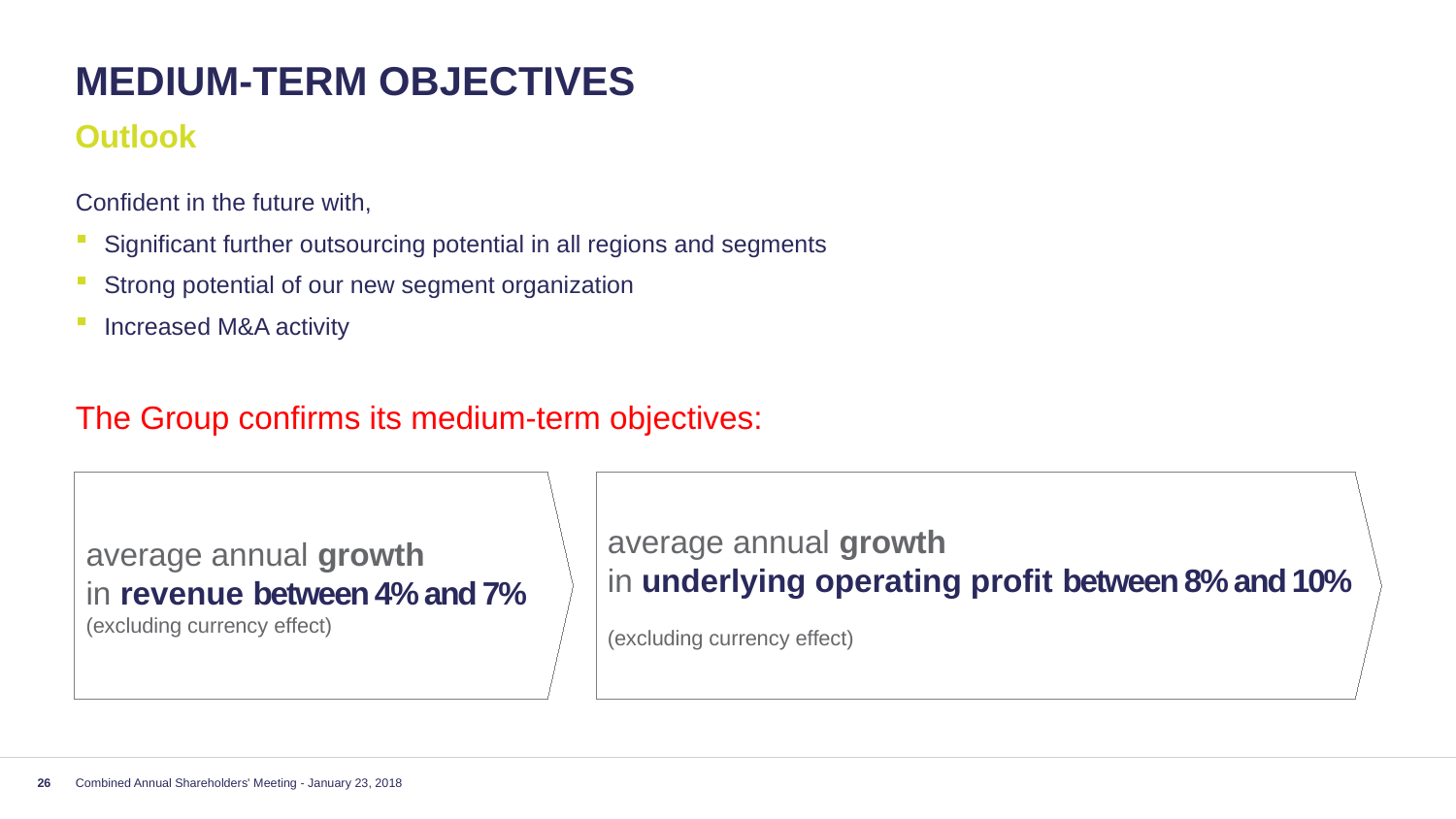

# Medium-term objectives
Outlook
Confident in the future with,
Significant further outsourcing potential in all regions and segments
Strong potential of our new segment organization
Increased M&A activity

The Group confirms its medium-term objectives:
average annual growth
in revenue between 4% and 7%
(excluding currency effect)
average annual growth
in underlying operating profit between 8% and 10%
(excluding currency effect)
26
Combined Annual Shareholders' Meeting - January 23, 2018